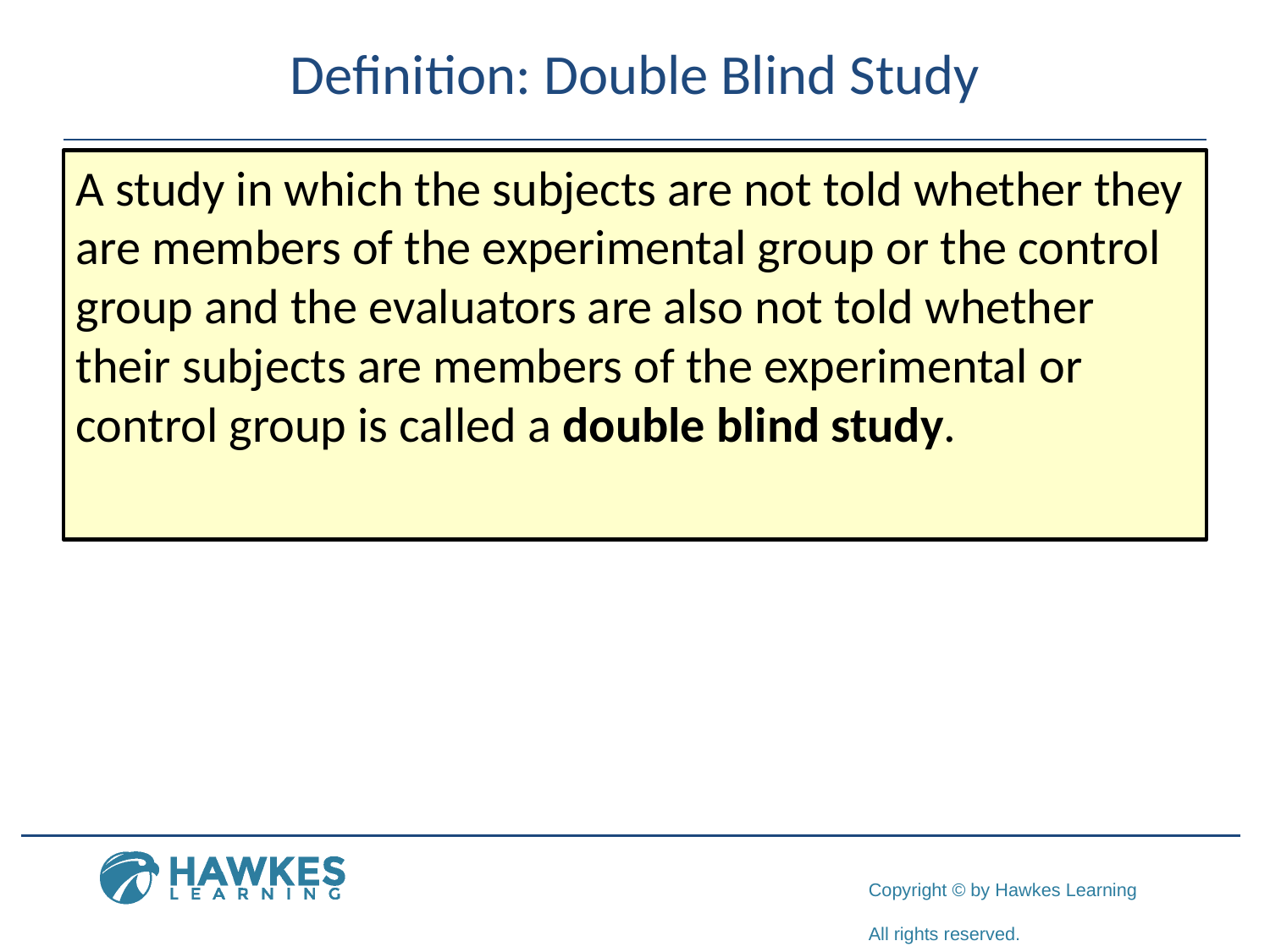

# Definition: Double Blind Study
A study in which the subjects are not told whether they are members of the experimental group or the control group and the evaluators are also not told whether their subjects are members of the experimental or control group is called a double blind study.